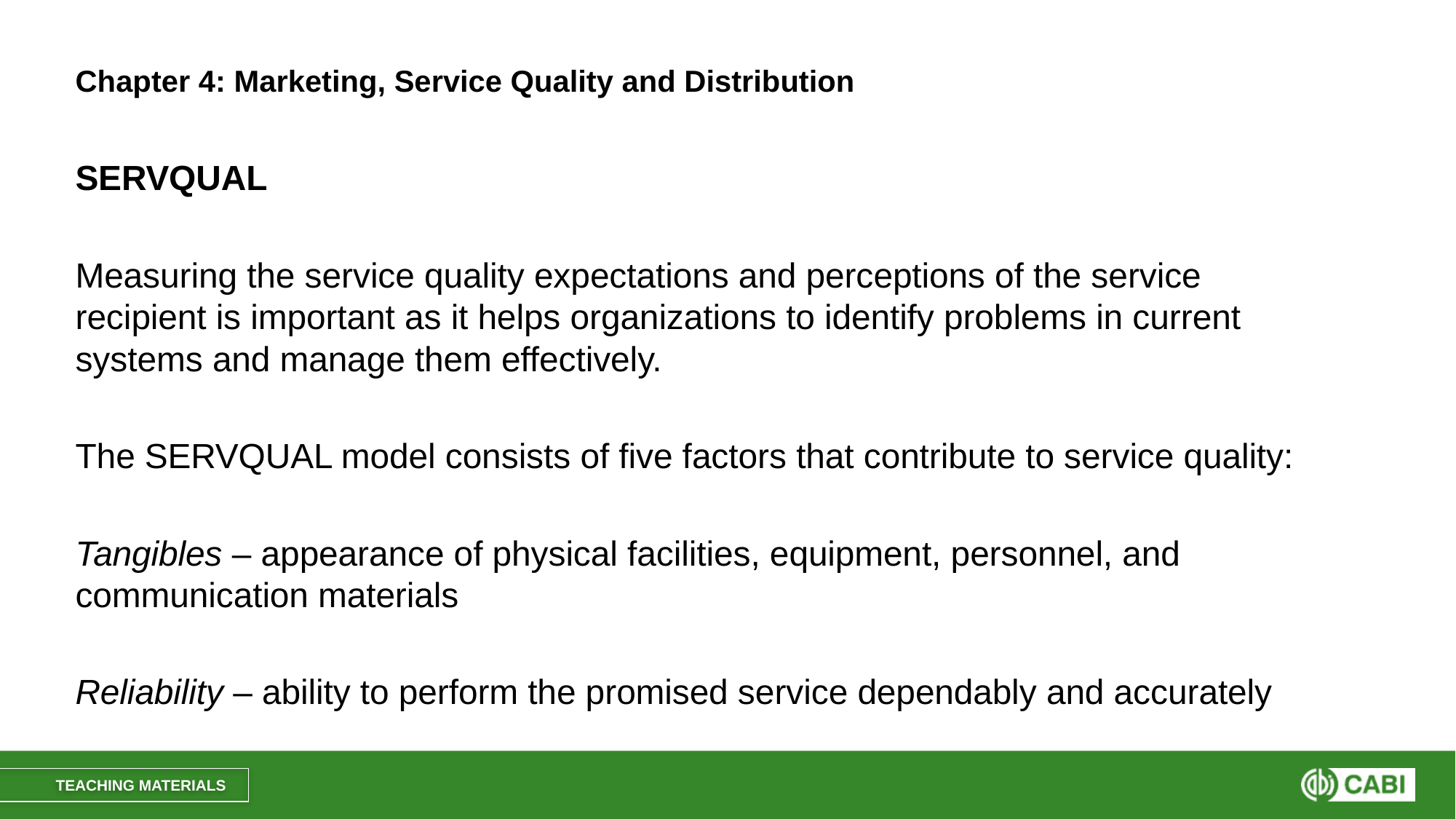

# Chapter 4: Marketing, Service Quality and Distribution
SERVQUAL

Measuring the service quality expectations and perceptions of the service recipient is important as it helps organizations to identify problems in current systems and manage them effectively.

The SERVQUAL model consists of five factors that contribute to service quality:

Tangibles – appearance of physical facilities, equipment, personnel, and communication materials

Reliability – ability to perform the promised service dependably and accurately